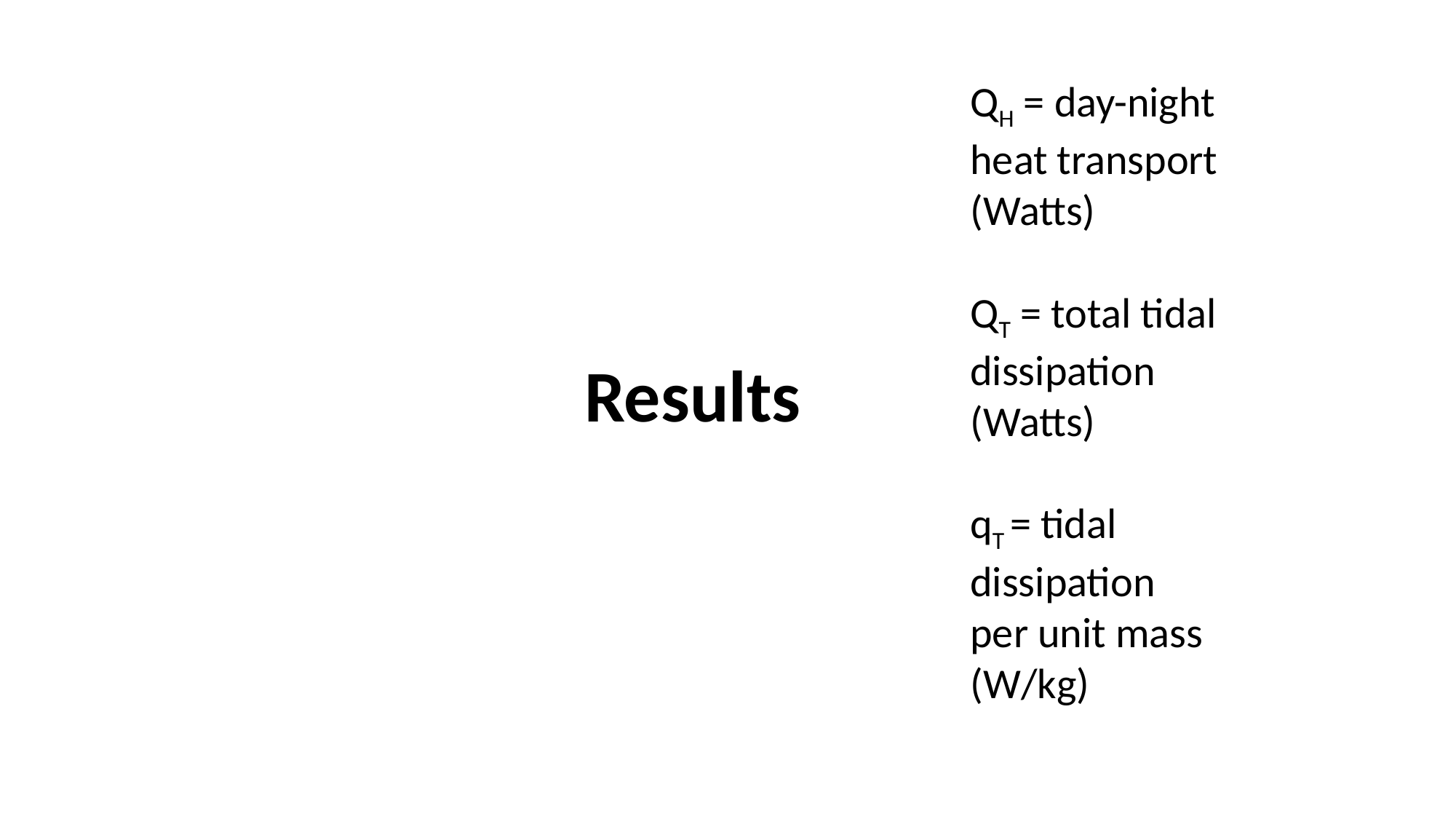

QH = day-night heat transport (Watts)

QT = total tidal dissipation (Watts)

qT = tidal dissipation per unit mass (W/kg)
# Results